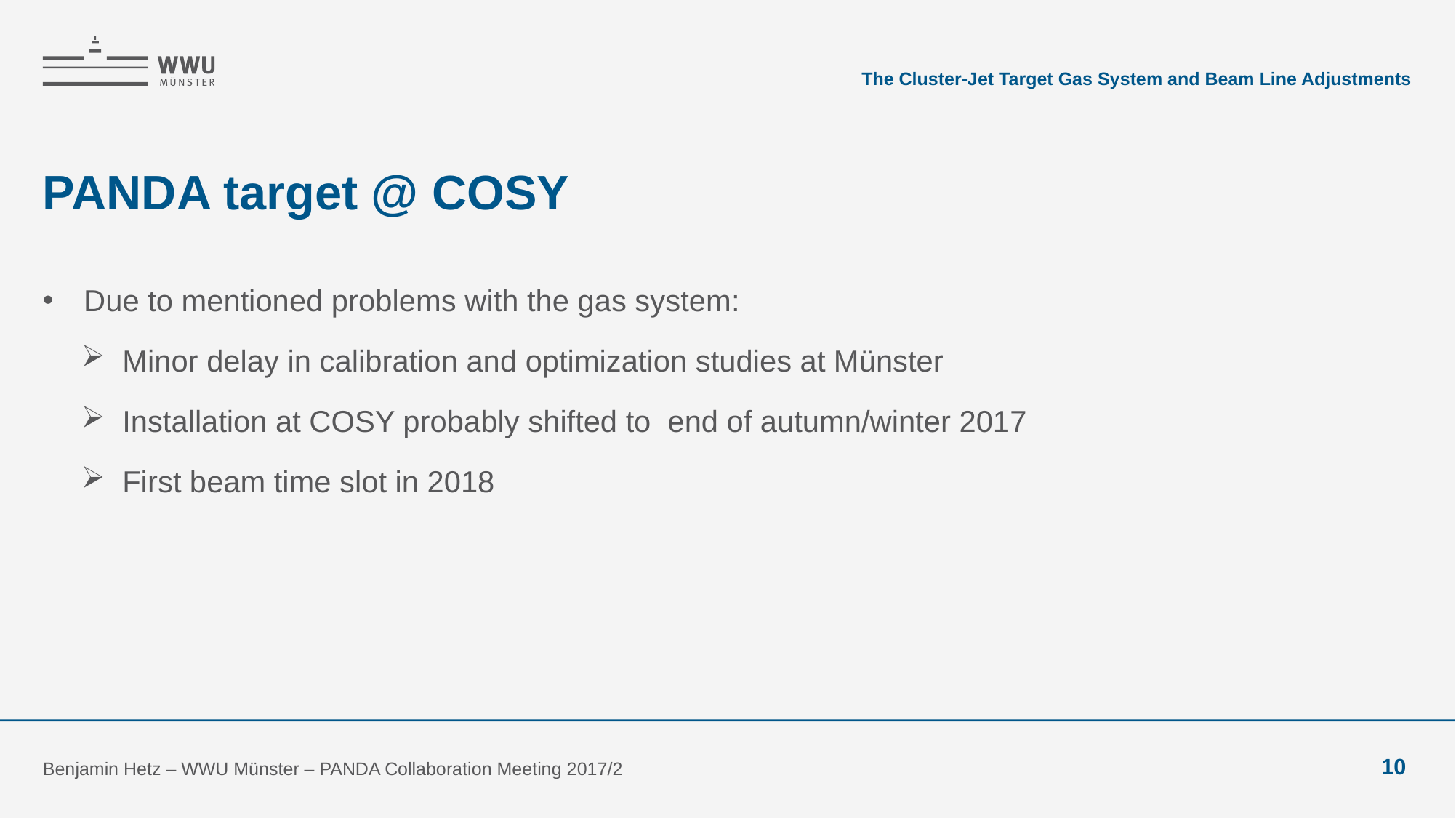

The Cluster-Jet Target Gas System and Beam Line Adjustments
# PANDA target @ COSY
Due to mentioned problems with the gas system:
Minor delay in calibration and optimization studies at Münster
Installation at COSY probably shifted to  end of autumn/winter 2017
First beam time slot in 2018
Benjamin Hetz – WWU Münster – PANDA Collaboration Meeting 2017/2
10